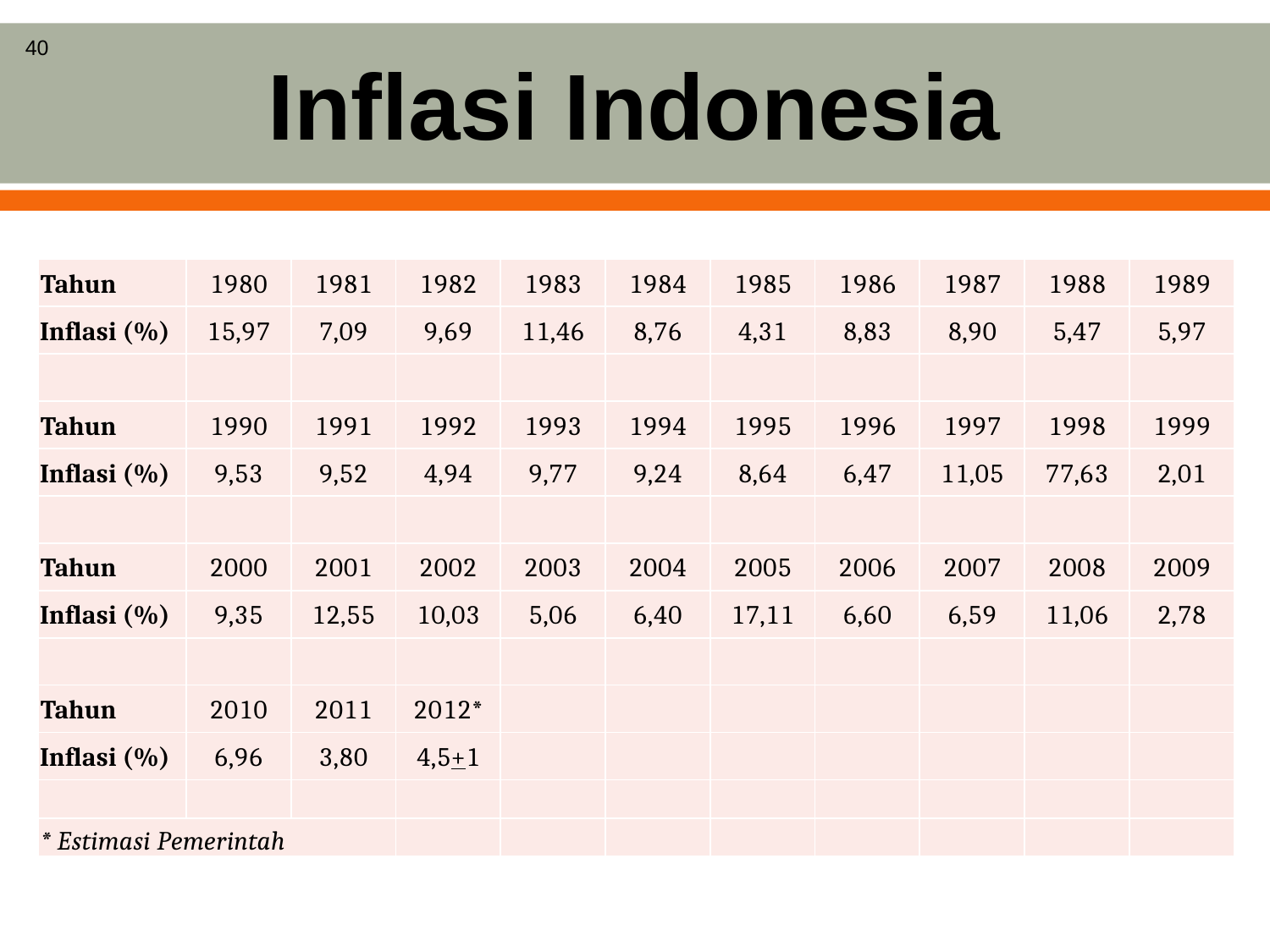

# Inflasi Indonesia
40
| Tahun | 1980 | 1981 | 1982 | 1983 | 1984 | 1985 | 1986 | 1987 | 1988 | 1989 |
| --- | --- | --- | --- | --- | --- | --- | --- | --- | --- | --- |
| Inflasi (%) | 15,97 | 7,09 | 9,69 | 11,46 | 8,76 | 4,31 | 8,83 | 8,90 | 5,47 | 5,97 |
|  |  |  |  |  |  |  |  |  |  |  |
| Tahun | 1990 | 1991 | 1992 | 1993 | 1994 | 1995 | 1996 | 1997 | 1998 | 1999 |
| Inflasi (%) | 9,53 | 9,52 | 4,94 | 9,77 | 9,24 | 8,64 | 6,47 | 11,05 | 77,63 | 2,01 |
|  |  |  |  |  |  |  |  |  |  |  |
| Tahun | 2000 | 2001 | 2002 | 2003 | 2004 | 2005 | 2006 | 2007 | 2008 | 2009 |
| Inflasi (%) | 9,35 | 12,55 | 10,03 | 5,06 | 6,40 | 17,11 | 6,60 | 6,59 | 11,06 | 2,78 |
|  |  |  |  |  |  |  |  |  |  |  |
| Tahun | 2010 | 2011 | 2012\* |  |  |  |  |  |  |  |
| Inflasi (%) | 6,96 | 3,80 | 4,5+1 |  |  |  |  |  |  |  |
|  |  |  |  |  |  |  |  |  |  |  |
| \* Estimasi Pemerintah |  |  |  |  |  |  |  |  |  |  |